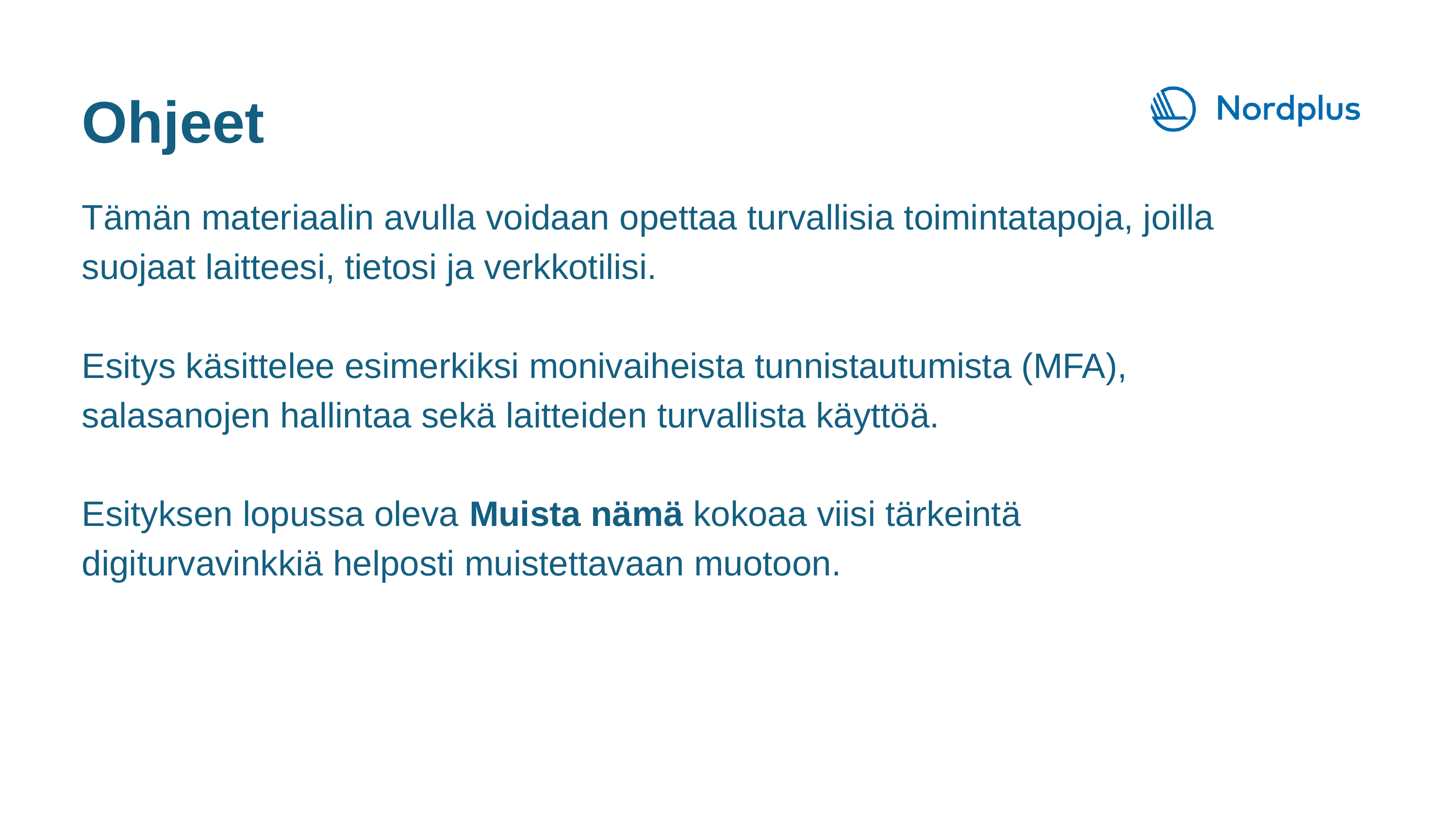

Ohjeet

Tämän materiaalin avulla voidaan opettaa turvallisia toimintatapoja, joilla suojaat laitteesi, tietosi ja verkkotilisi.

Esitys käsittelee esimerkiksi monivaiheista tunnistautumista (MFA), salasanojen hallintaa sekä laitteiden turvallista käyttöä.

Esityksen lopussa oleva Muista nämä kokoaa viisi tärkeintä digiturvavinkkiä helposti muistettavaan muotoon.